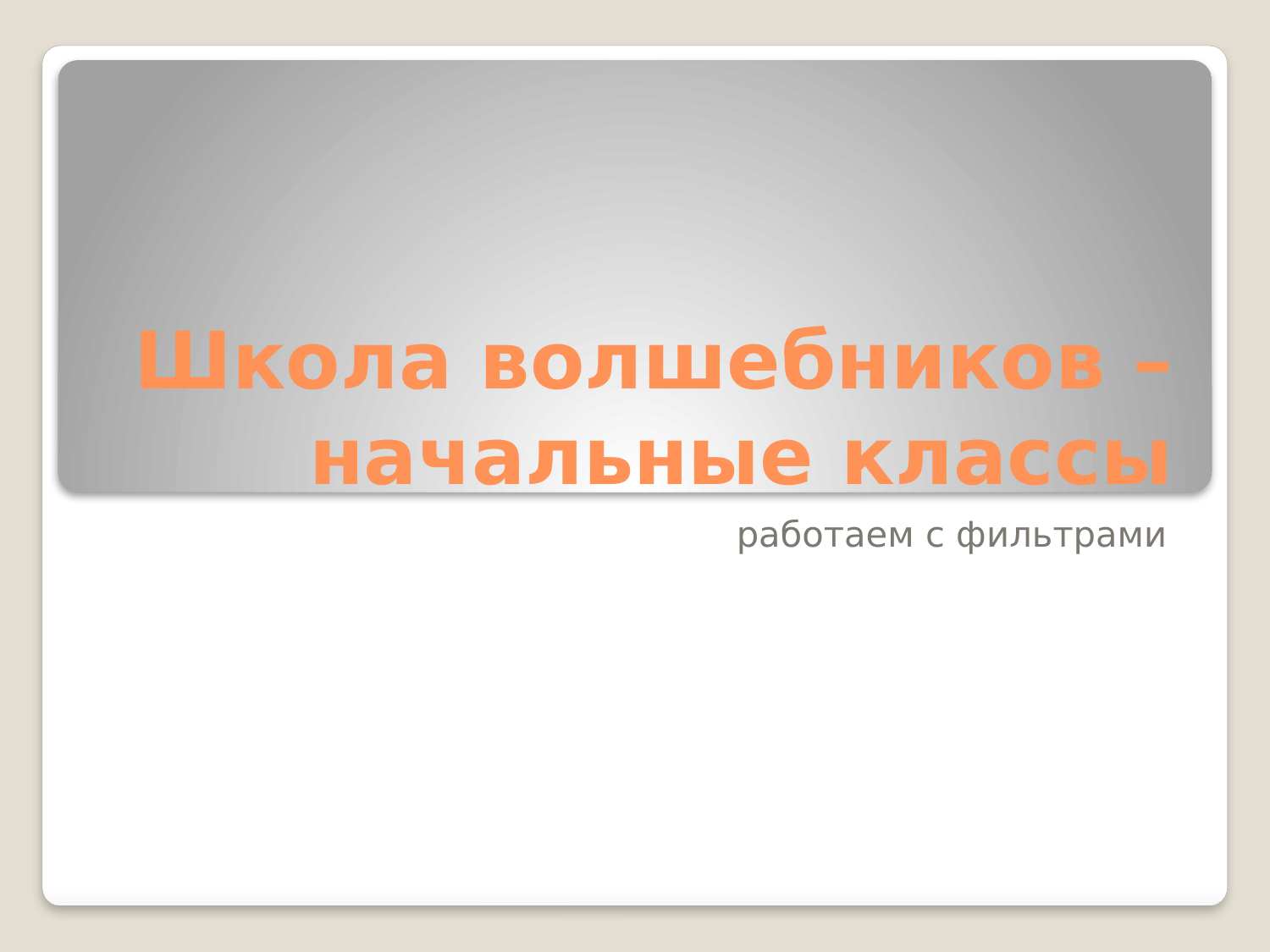

# Школа волшебников – начальные классы
работаем с фильтрами